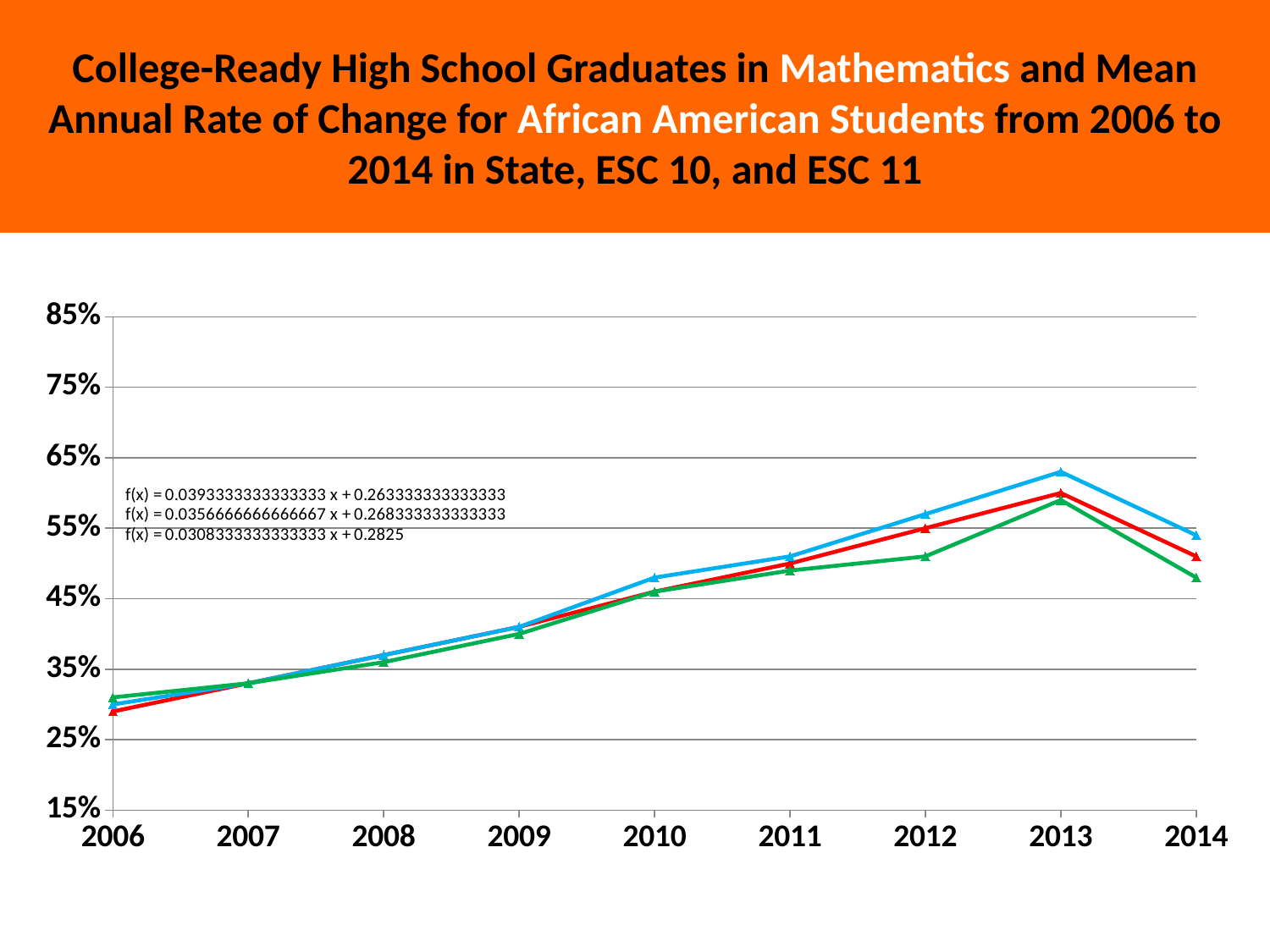

College-Ready High School Graduates in Mathematics and Mean Annual Rate of Change for African American Students from 2006 to 2014 in State, ESC 10, and ESC 11

### Chart

| Category | African Amer. | African Amer. | African Amer. |
|---|---|---|---|
| 2006 | 0.29 | 0.3 | 0.31 |
| 2007 | 0.33 | 0.33 | 0.33 |
| 2008 | 0.37 | 0.37 | 0.36 |
| 2009 | 0.41 | 0.41 | 0.4 |
| 2010 | 0.46 | 0.48 | 0.46 |
| 2011 | 0.5 | 0.51 | 0.49 |
| 2012 | 0.55 | 0.57 | 0.51 |
| 2013 | 0.6 | 0.63 | 0.59 |
| 2014 | 0.51 | 0.54 | 0.48 |